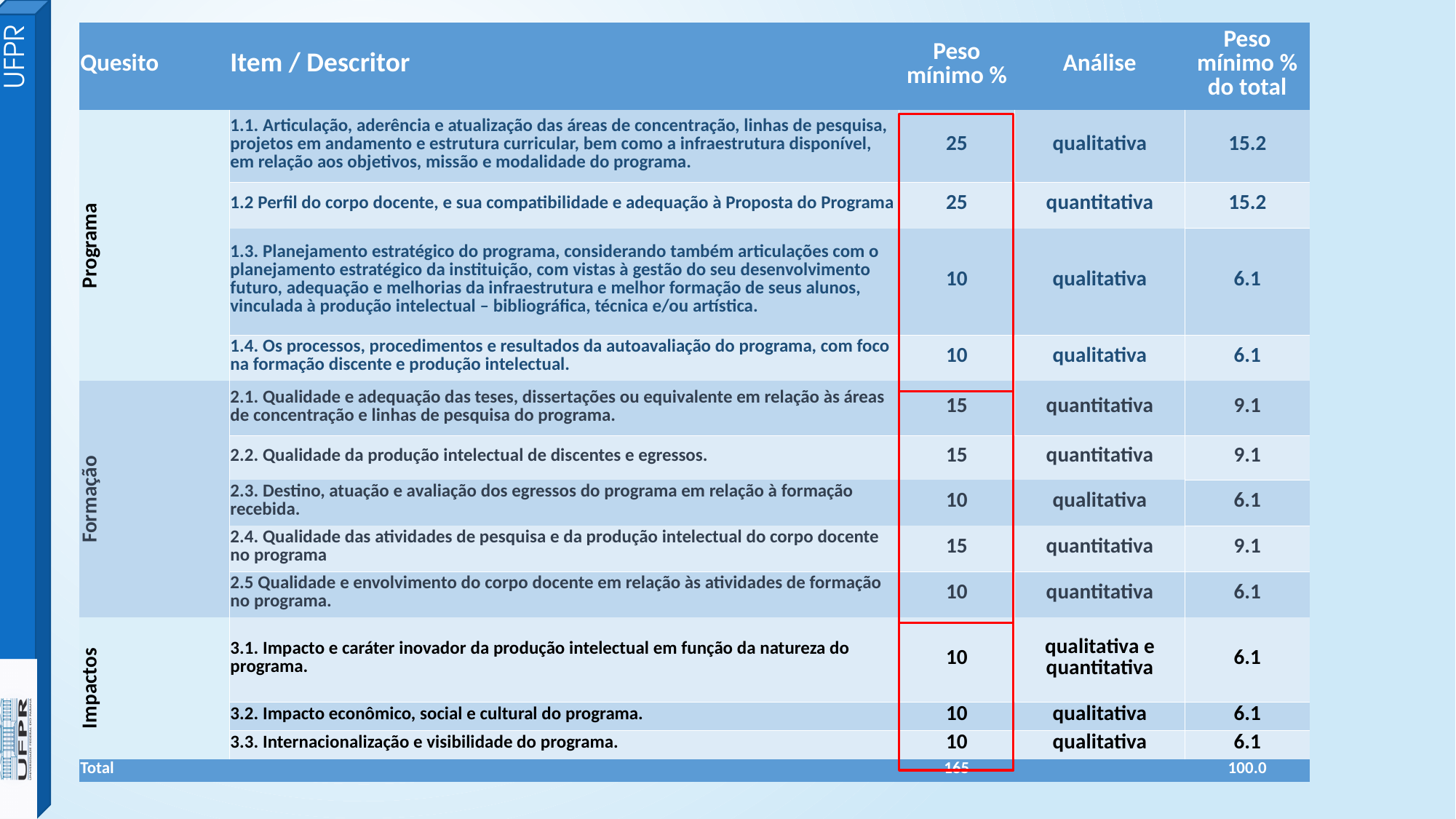

| Quesito | Item / Descritor | Peso mínimo % | Análise | Peso mínimo % do total |
| --- | --- | --- | --- | --- |
| Programa | 1.1. Articulação, aderência e atualização das áreas de concentração, linhas de pesquisa, projetos em andamento e estrutura curricular, bem como a infraestrutura disponível, em relação aos objetivos, missão e modalidade do programa. | 25 | qualitativa | 15.2 |
|  | 1.2 Perfil do corpo docente, e sua compatibilidade e adequação à Proposta do Programa | 25 | quantitativa | 15.2 |
|  | 1.3. Planejamento estratégico do programa, considerando também articulações com o planejamento estratégico da instituição, com vistas à gestão do seu desenvolvimento futuro, adequação e melhorias da infraestrutura e melhor formação de seus alunos, vinculada à produção intelectual – bibliográfica, técnica e/ou artística. | 10 | qualitativa | 6.1 |
|  | 1.4. Os processos, procedimentos e resultados da autoavaliação do programa, com foco na formação discente e produção intelectual. | 10 | qualitativa | 6.1 |
| Formação | 2.1. Qualidade e adequação das teses, dissertações ou equivalente em relação às áreas de concentração e linhas de pesquisa do programa. | 15 | quantitativa | 9.1 |
|  | 2.2. Qualidade da produção intelectual de discentes e egressos. | 15 | quantitativa | 9.1 |
|  | 2.3. Destino, atuação e avaliação dos egressos do programa em relação à formação recebida. | 10 | qualitativa | 6.1 |
|  | 2.4. Qualidade das atividades de pesquisa e da produção intelectual do corpo docente no programa | 15 | quantitativa | 9.1 |
|  | 2.5 Qualidade e envolvimento do corpo docente em relação às atividades de formação no programa. | 10 | quantitativa | 6.1 |
| Impactos | 3.1. Impacto e caráter inovador da produção intelectual em função da natureza do programa. | 10 | qualitativa e quantitativa | 6.1 |
|  | 3.2. Impacto econômico, social e cultural do programa. | 10 | qualitativa | 6.1 |
|  | 3.3. Internacionalização e visibilidade do programa. | 10 | qualitativa | 6.1 |
| Total |  | 165 |  | 100.0 |